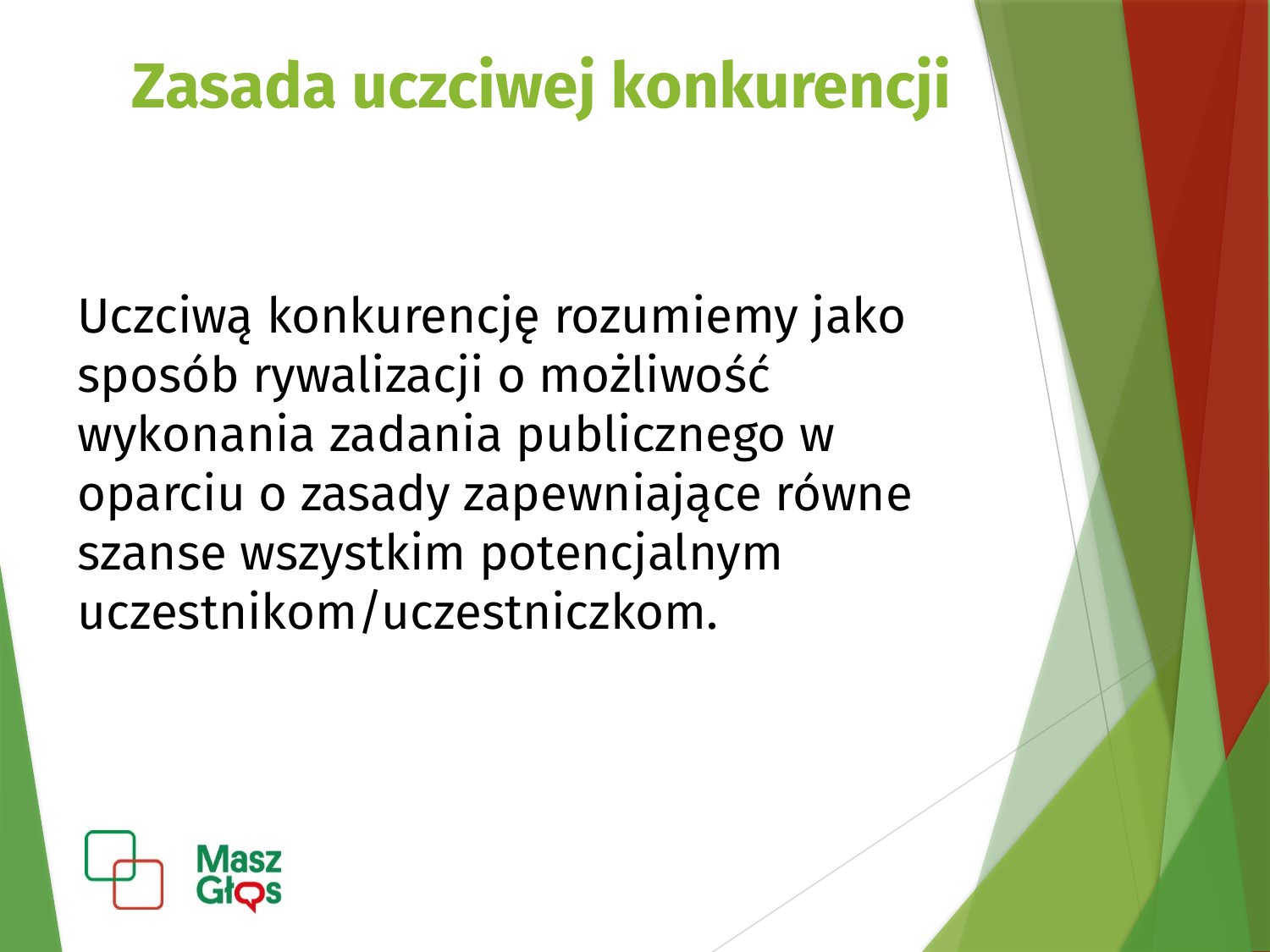

Zasada uczciwej konkurencji
Uczciwą konkurencję rozumiemy jako sposób rywalizacji o możliwość wykonania zadania publicznego w oparciu o zasady zapewniające równe szanse wszystkim potencjalnym uczestnikom/uczestniczkom.